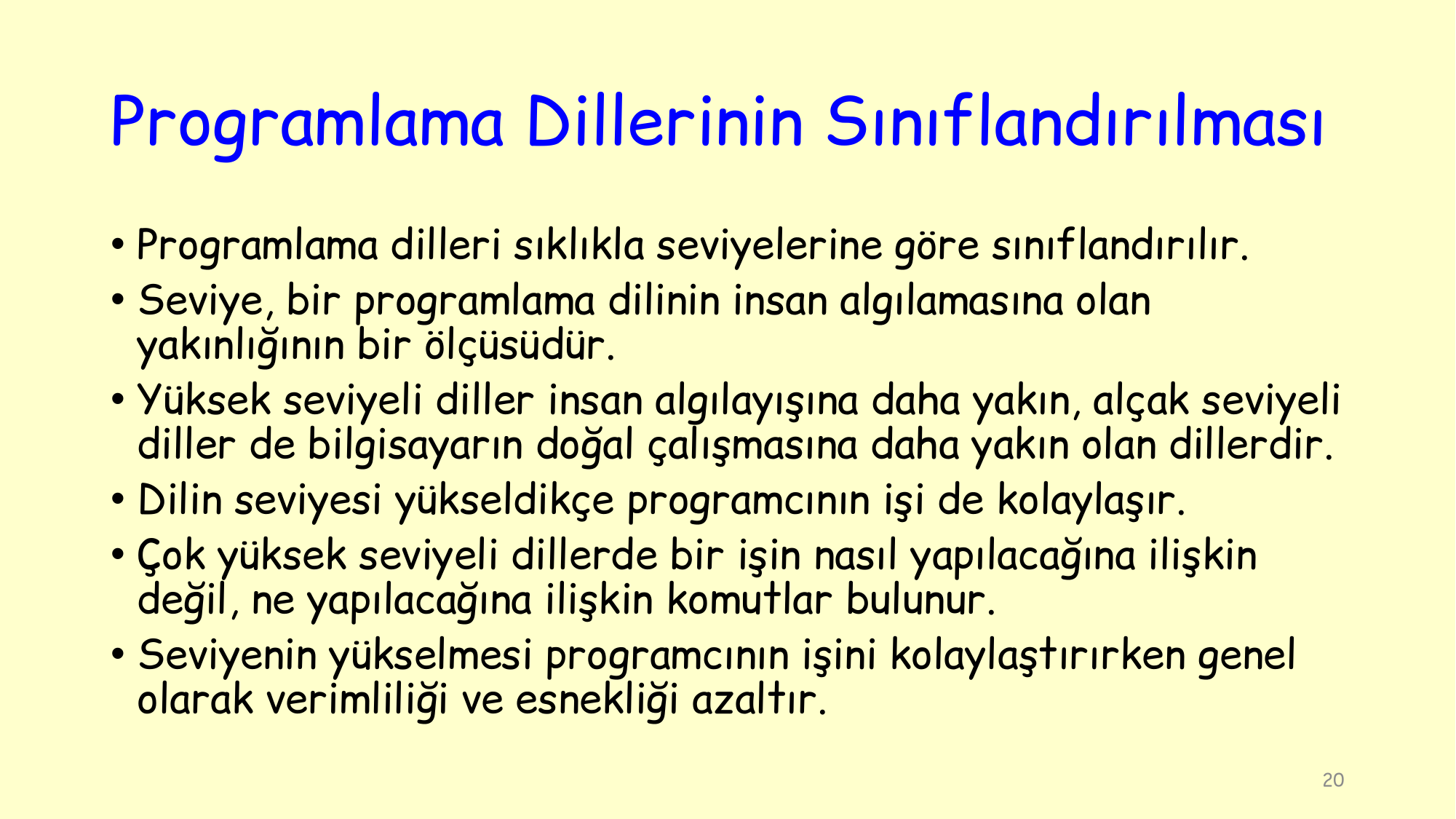

# Programlama Dillerinin Sınıflandırılması
Programlama dilleri sıklıkla seviyelerine göre sınıflandırılır.
Seviye, bir programlama dilinin insan algılamasına olan yakınlığının bir ölçüsüdür.
Yüksek seviyeli diller insan algılayışına daha yakın, alçak seviyeli diller de bilgisayarın doğal çalışmasına daha yakın olan dillerdir.
Dilin seviyesi yükseldikçe programcının işi de kolaylaşır.
Çok yüksek seviyeli dillerde bir işin nasıl yapılacağına ilişkin değil, ne yapılacağına ilişkin komutlar bulunur.
Seviyenin yükselmesi programcının işini kolaylaştırırken genel olarak verimliliği ve esnekliği azaltır.

20